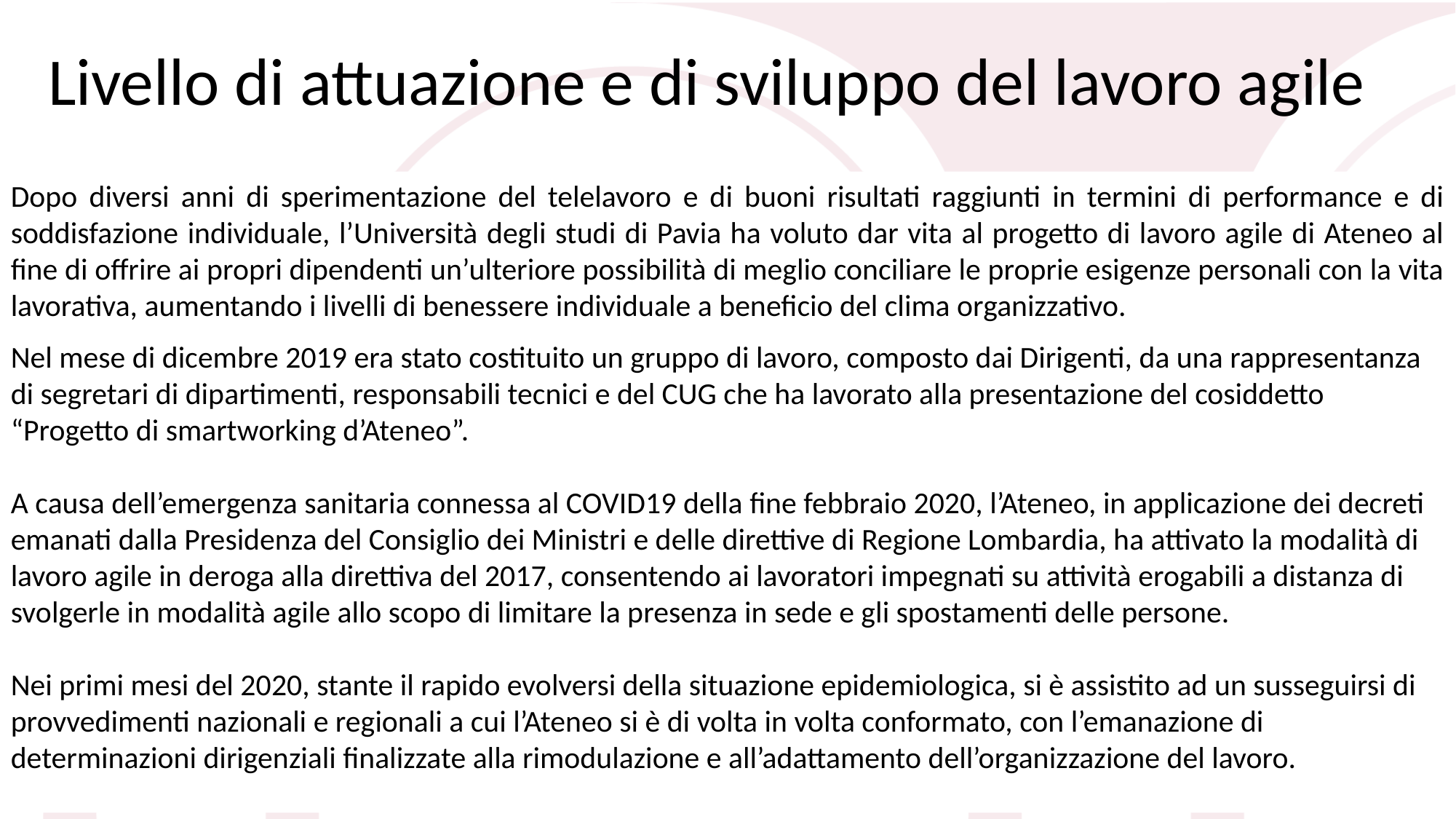

Livello di attuazione e di sviluppo del lavoro agile
Dopo diversi anni di sperimentazione del telelavoro e di buoni risultati raggiunti in termini di performance e di soddisfazione individuale, l’Università degli studi di Pavia ha voluto dar vita al progetto di lavoro agile di Ateneo al fine di offrire ai propri dipendenti un’ulteriore possibilità di meglio conciliare le proprie esigenze personali con la vita lavorativa, aumentando i livelli di benessere individuale a beneficio del clima organizzativo.
Nel mese di dicembre 2019 era stato costituito un gruppo di lavoro, composto dai Dirigenti, da una rappresentanza di segretari di dipartimenti, responsabili tecnici e del CUG che ha lavorato alla presentazione del cosiddetto “Progetto di smartworking d’Ateneo”.

A causa dell’emergenza sanitaria connessa al COVID19 della fine febbraio 2020, l’Ateneo, in applicazione dei decreti emanati dalla Presidenza del Consiglio dei Ministri e delle direttive di Regione Lombardia, ha attivato la modalità di lavoro agile in deroga alla direttiva del 2017, consentendo ai lavoratori impegnati su attività erogabili a distanza di svolgerle in modalità agile allo scopo di limitare la presenza in sede e gli spostamenti delle persone.

Nei primi mesi del 2020, stante il rapido evolversi della situazione epidemiologica, si è assistito ad un susseguirsi di provvedimenti nazionali e regionali a cui l’Ateneo si è di volta in volta conformato, con l’emanazione di determinazioni dirigenziali finalizzate alla rimodulazione e all’adattamento dell’organizzazione del lavoro.